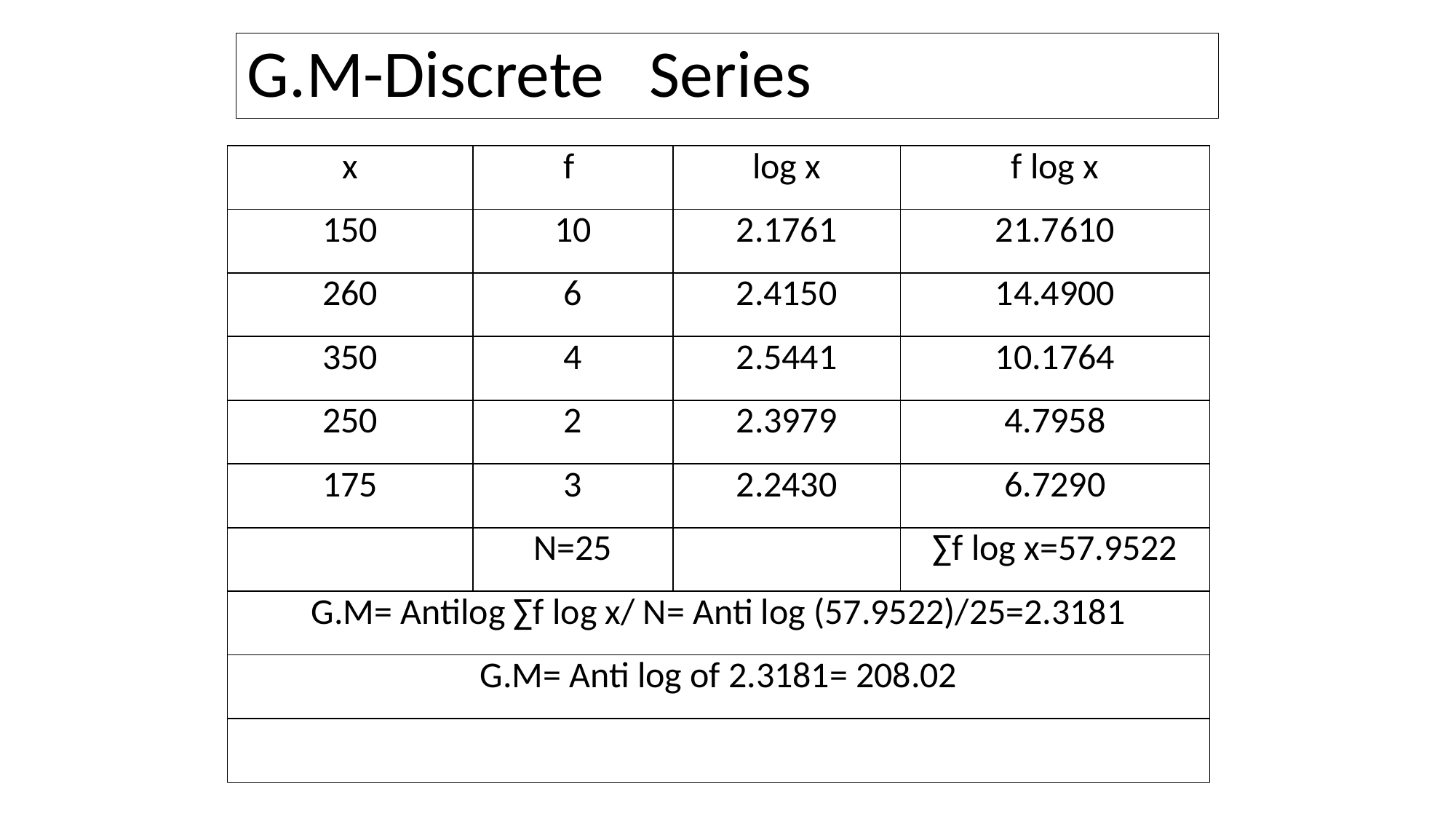

# G.M-Discrete   Series
| x | f | log x | f log x |
| --- | --- | --- | --- |
| 150 | 10 | 2.1761 | 21.7610 |
| 260 | 6 | 2.4150 | 14.4900 |
| 350 | 4 | 2.5441 | 10.1764 |
| 250 | 2 | 2.3979 | 4.7958 |
| 175 | 3 | 2.2430 | 6.7290 |
|  | N=25 |  | ∑f log x=57.9522 |
| G.M= Antilog ∑f log x/ N= Anti log (57.9522)/25=2.3181 |  |  |  |
| G.M= Anti log of 2.3181= 208.02 |  |  |  |
|  |  |  |  |